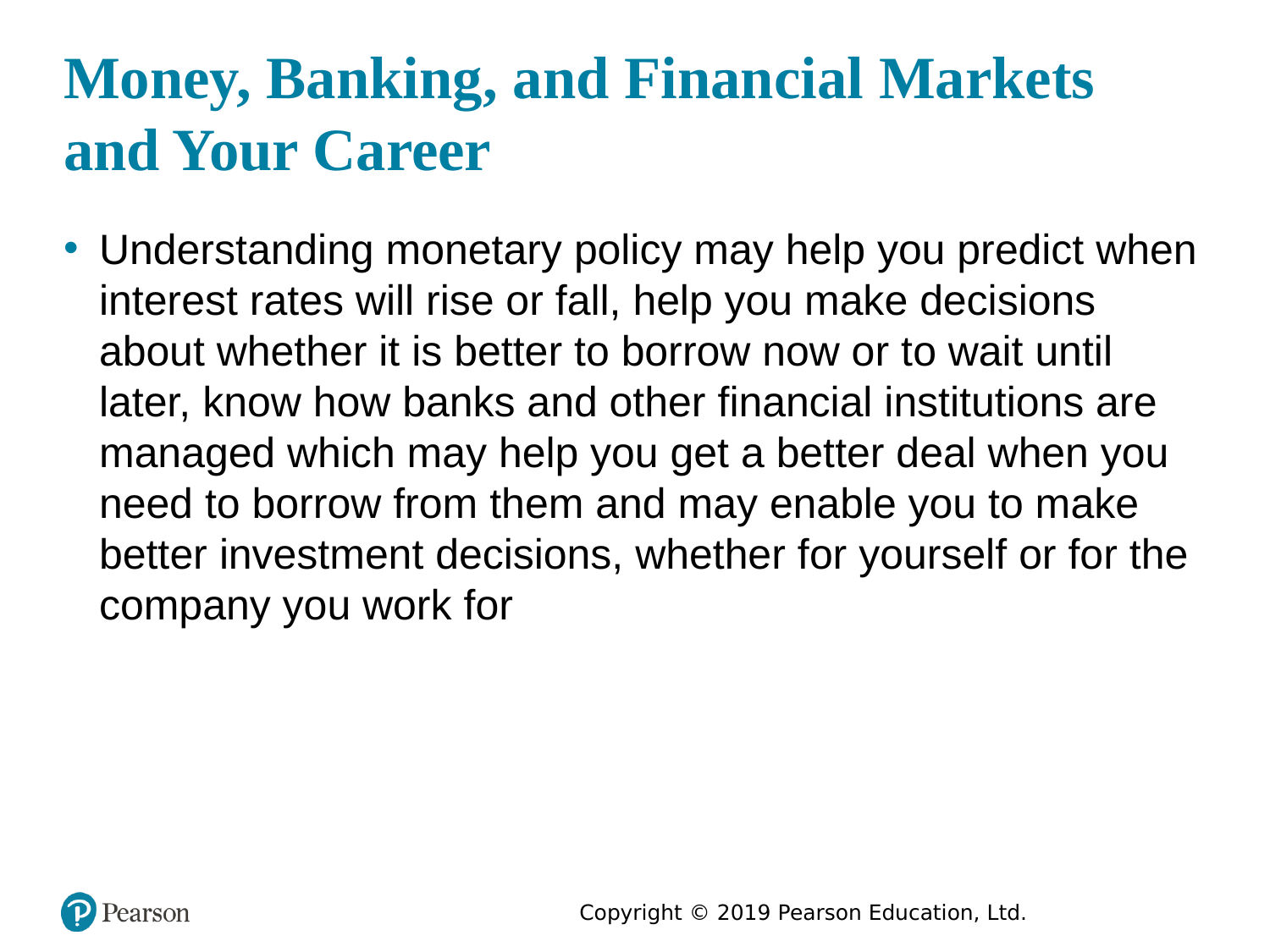

# Money, Banking, and Financial Markets and Your Career
Understanding monetary policy may help you predict when interest rates will rise or fall, help you make decisions about whether it is better to borrow now or to wait until later, know how banks and other financial institutions are managed which may help you get a better deal when you need to borrow from them and may enable you to make better investment decisions, whether for yourself or for the company you work for